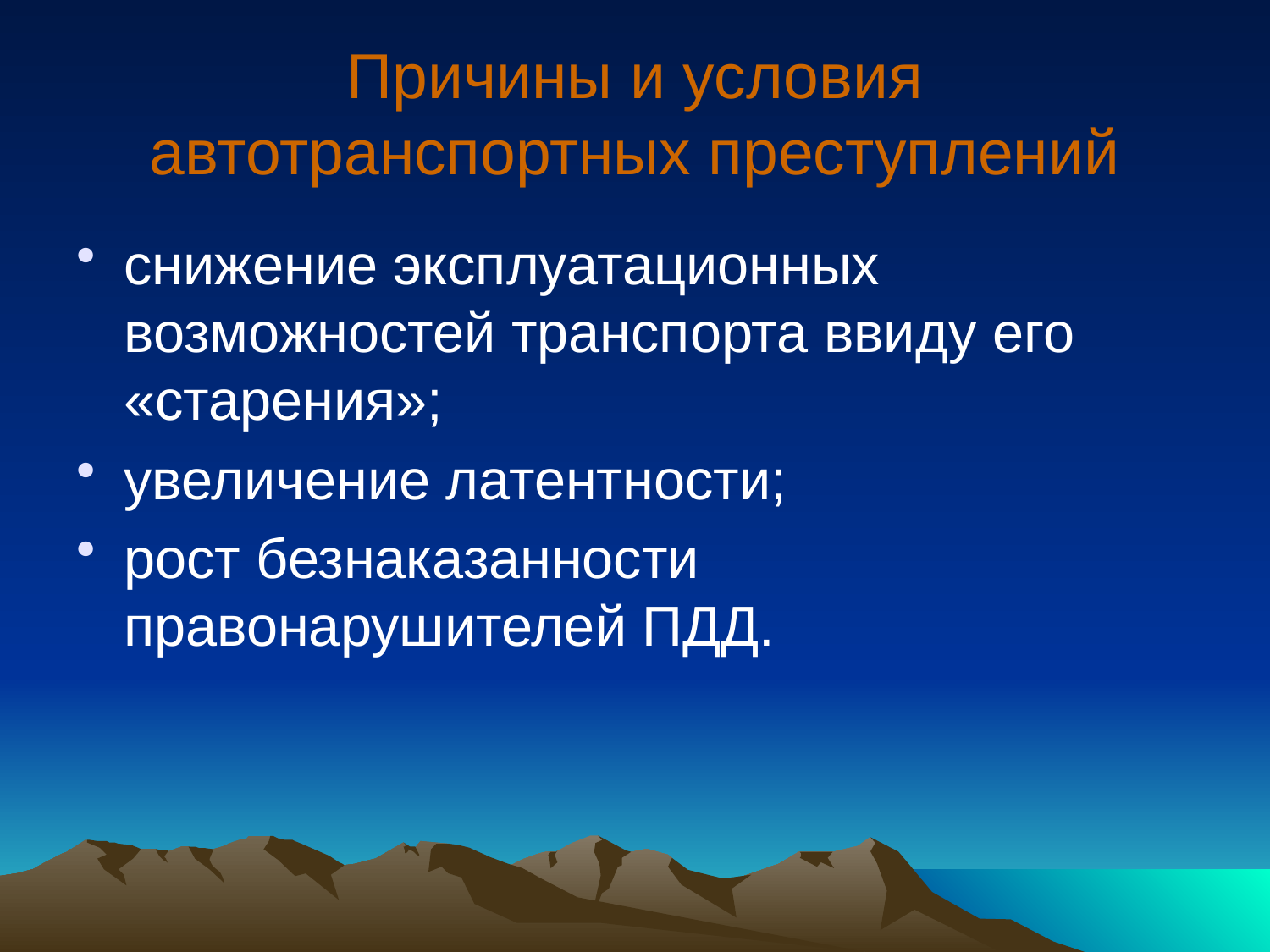

# Причины и условия автотранспортных преступлений
снижение эксплуатационных возможностей транспорта ввиду его «старения»;
увеличение латентности;
рост безнаказанности правонарушителей ПДД.